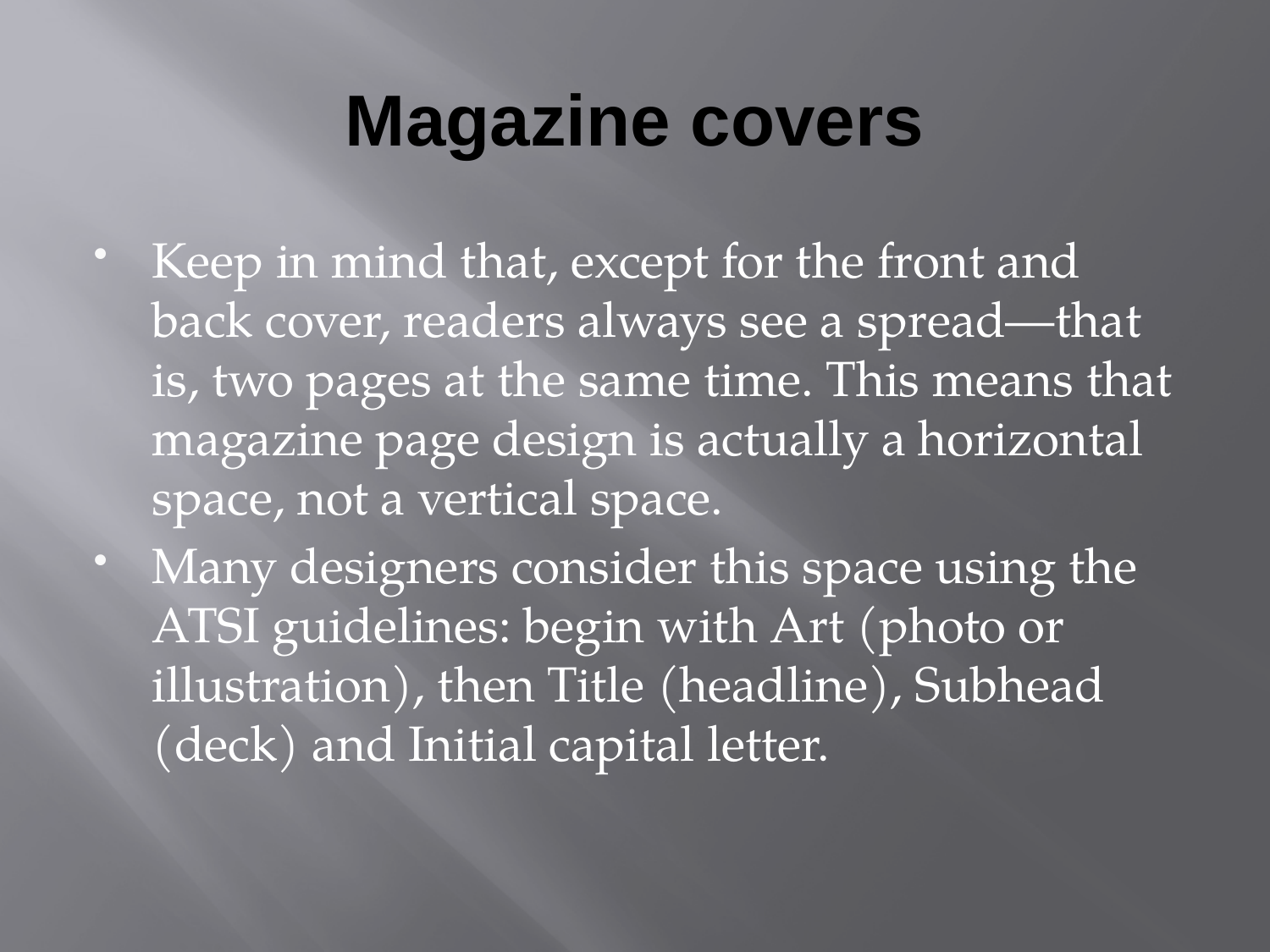

# Magazine covers
Keep in mind that, except for the front and back cover, readers always see a spread—that is, two pages at the same time. This means that magazine page design is actually a horizontal space, not a vertical space.
Many designers consider this space using the ATSI guidelines: begin with Art (photo or illustration), then Title (headline), Subhead (deck) and Initial capital letter.